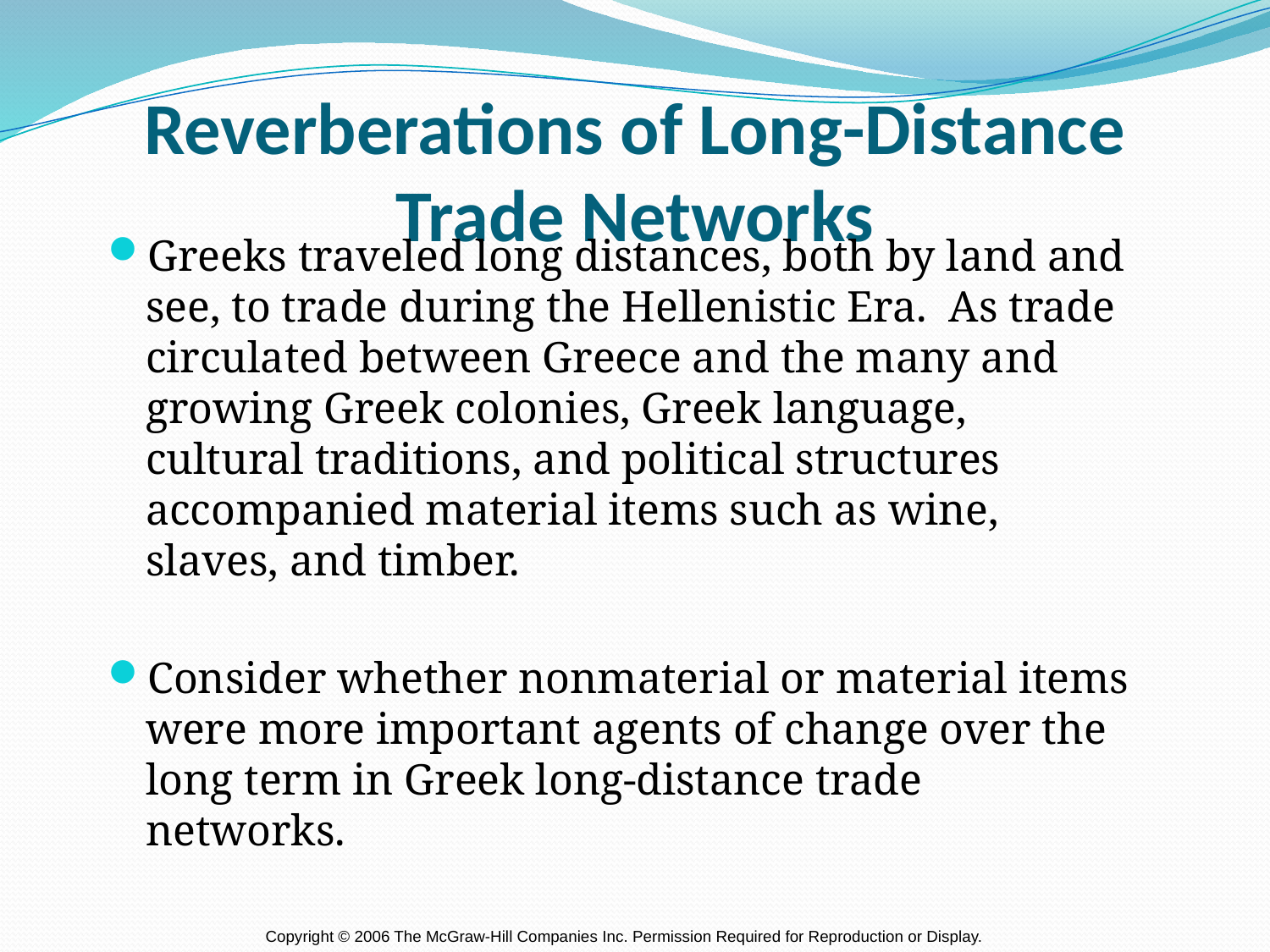

# Reverberations of Long-Distance Trade Networks
Greeks traveled long distances, both by land and see, to trade during the Hellenistic Era.  As trade circulated between Greece and the many and growing Greek colonies, Greek language, cultural traditions, and political structures accompanied material items such as wine, slaves, and timber.

Consider whether nonmaterial or material items were more important agents of change over the long term in Greek long-distance trade networks.